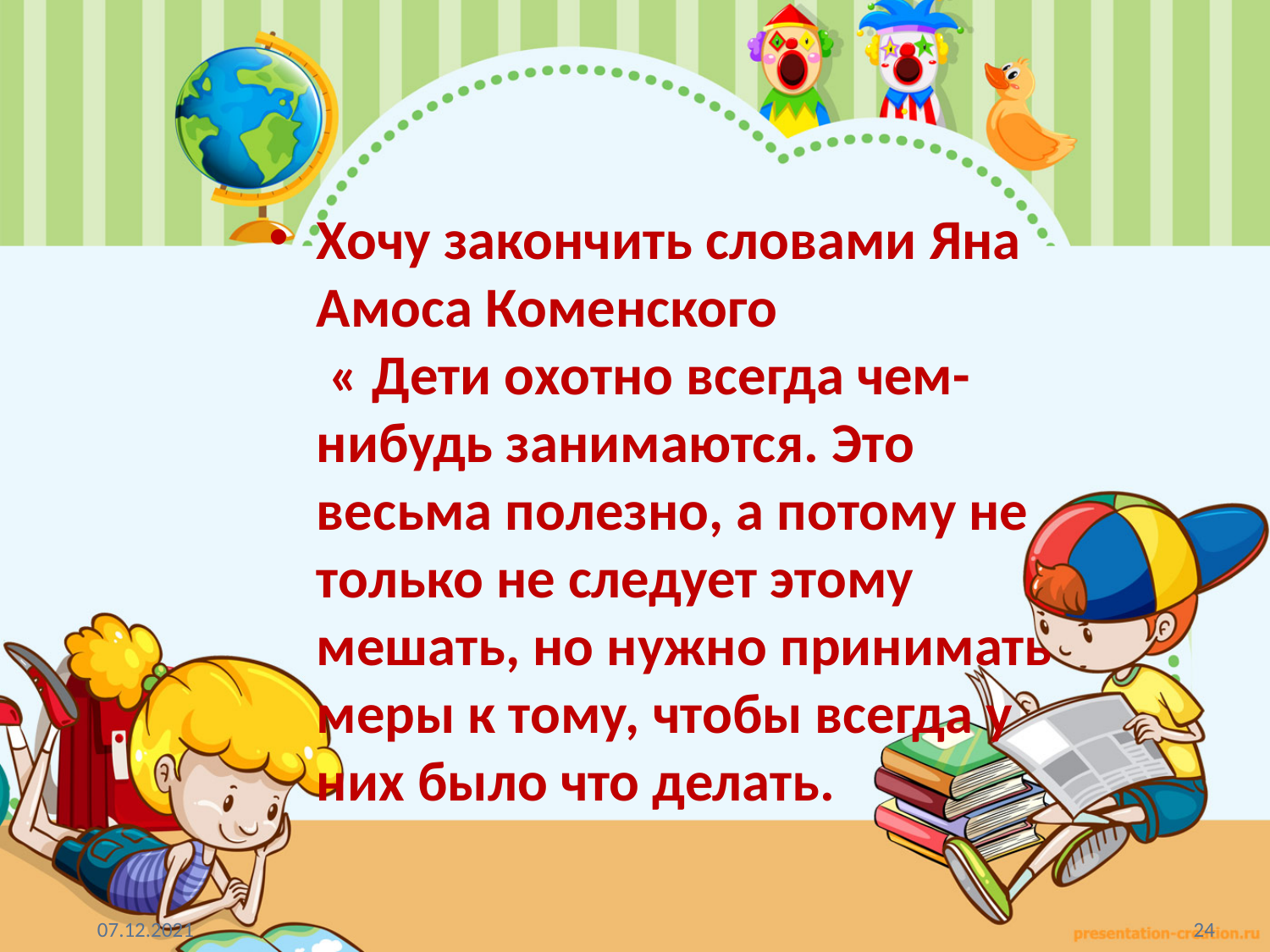

Хочу закончить словами Яна Амоса Коменского
 « Дети охотно всегда чем-нибудь занимаются. Это весьма полезно, а потому не только не следует этому мешать, но нужно принимать меры к тому, чтобы всегда у них было что делать.